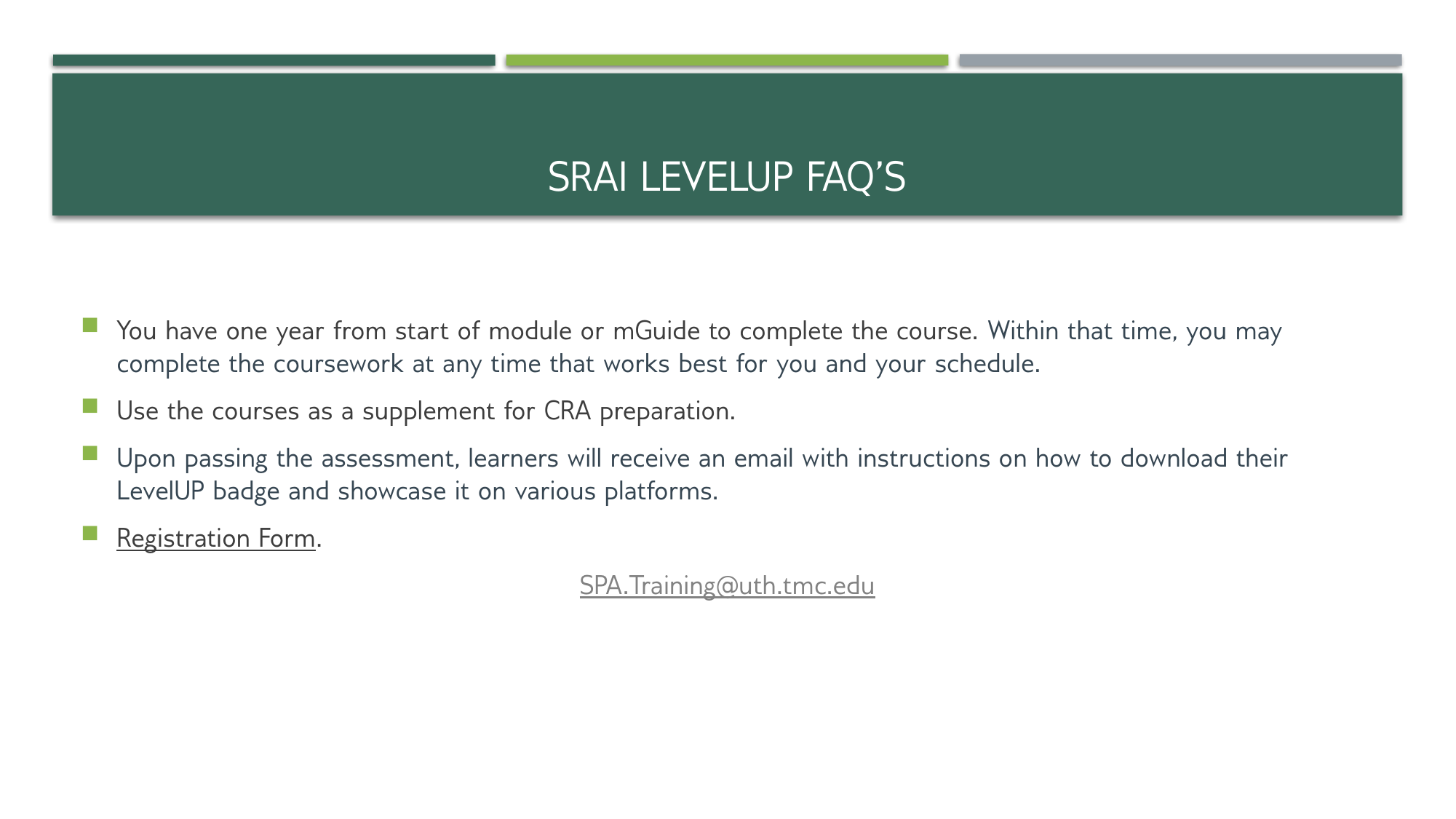

# SRAi Levelup FAQ’s

You have one year from start of module or mGuide to complete the course. Within that time, you may complete the coursework at any time that works best for you and your schedule.
Use the courses as a supplement for CRA preparation.
Upon passing the assessment, learners will receive an email with instructions on how to download their LevelUP badge and showcase it on various platforms.
Registration Form.
SPA.Training@uth.tmc.edu